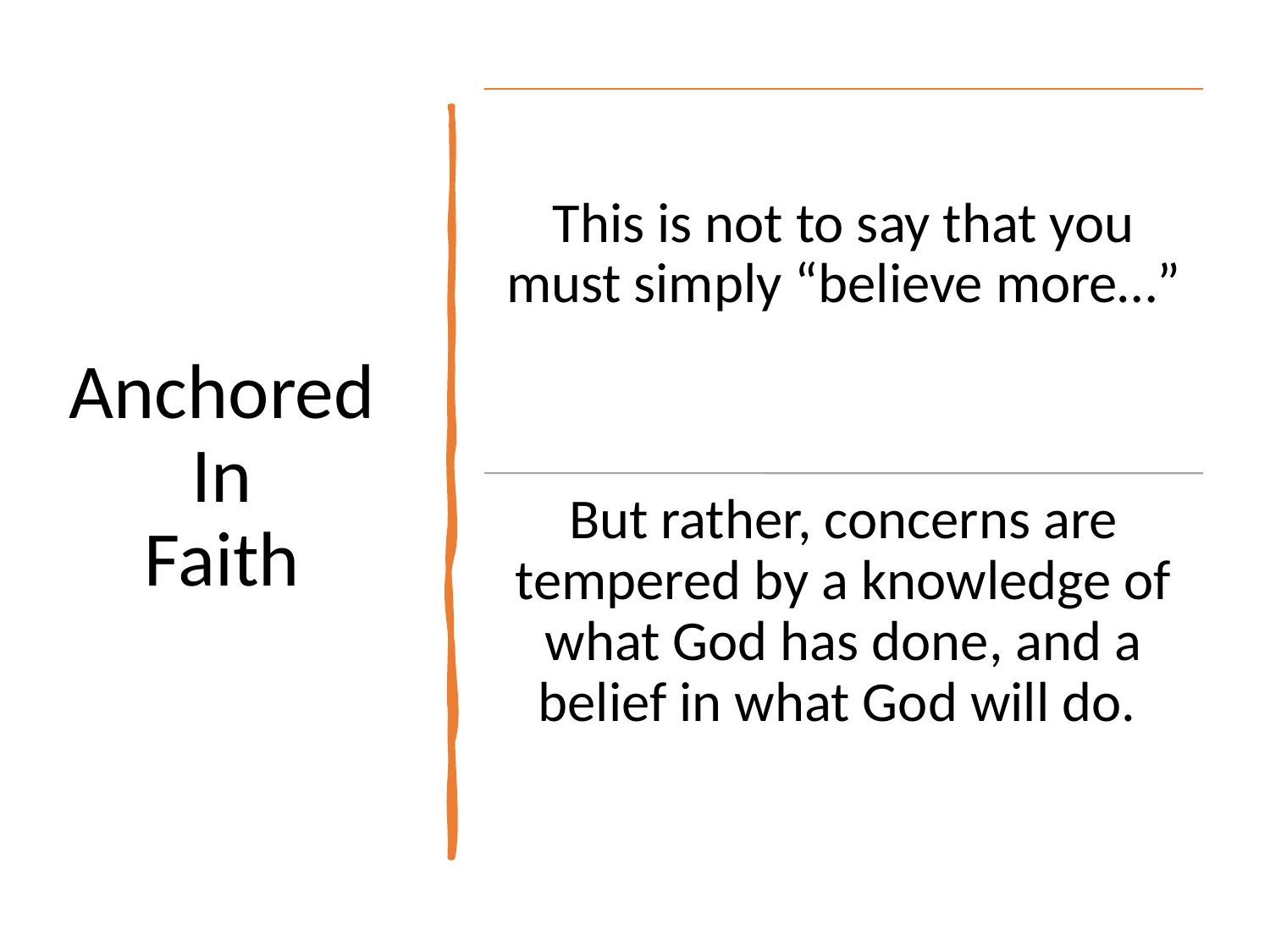

This is not to say that you must simply “believe more…”
But rather, concerns are tempered by a knowledge of what God has done, and a belief in what God will do.
# Anchored In Faith